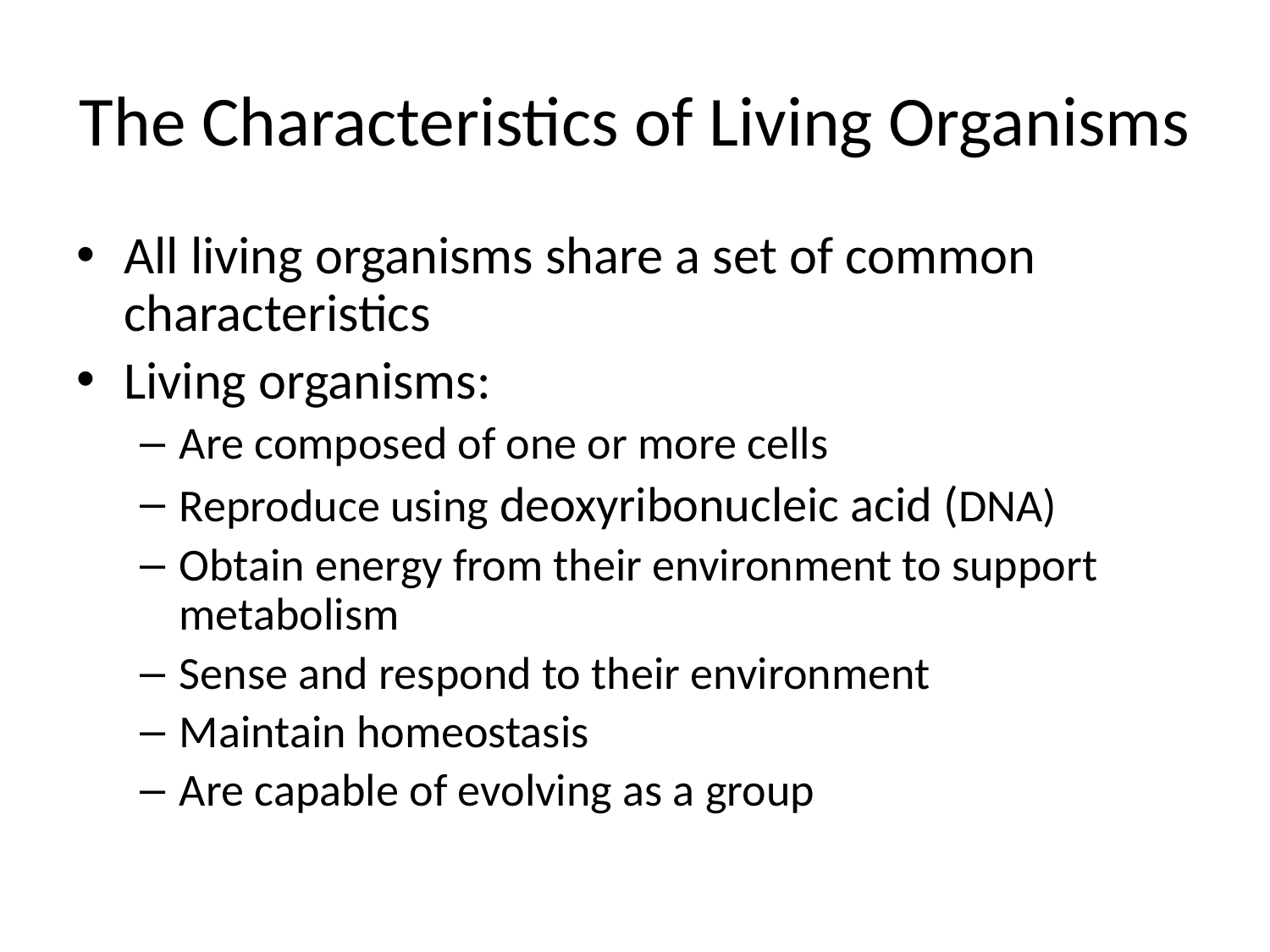

# The Characteristics of Living Organisms
All living organisms share a set of common characteristics
Living organisms:
Are composed of one or more cells
Reproduce using deoxyribonucleic acid (DNA)
Obtain energy from their environment to support metabolism
Sense and respond to their environment
Maintain homeostasis
Are capable of evolving as a group